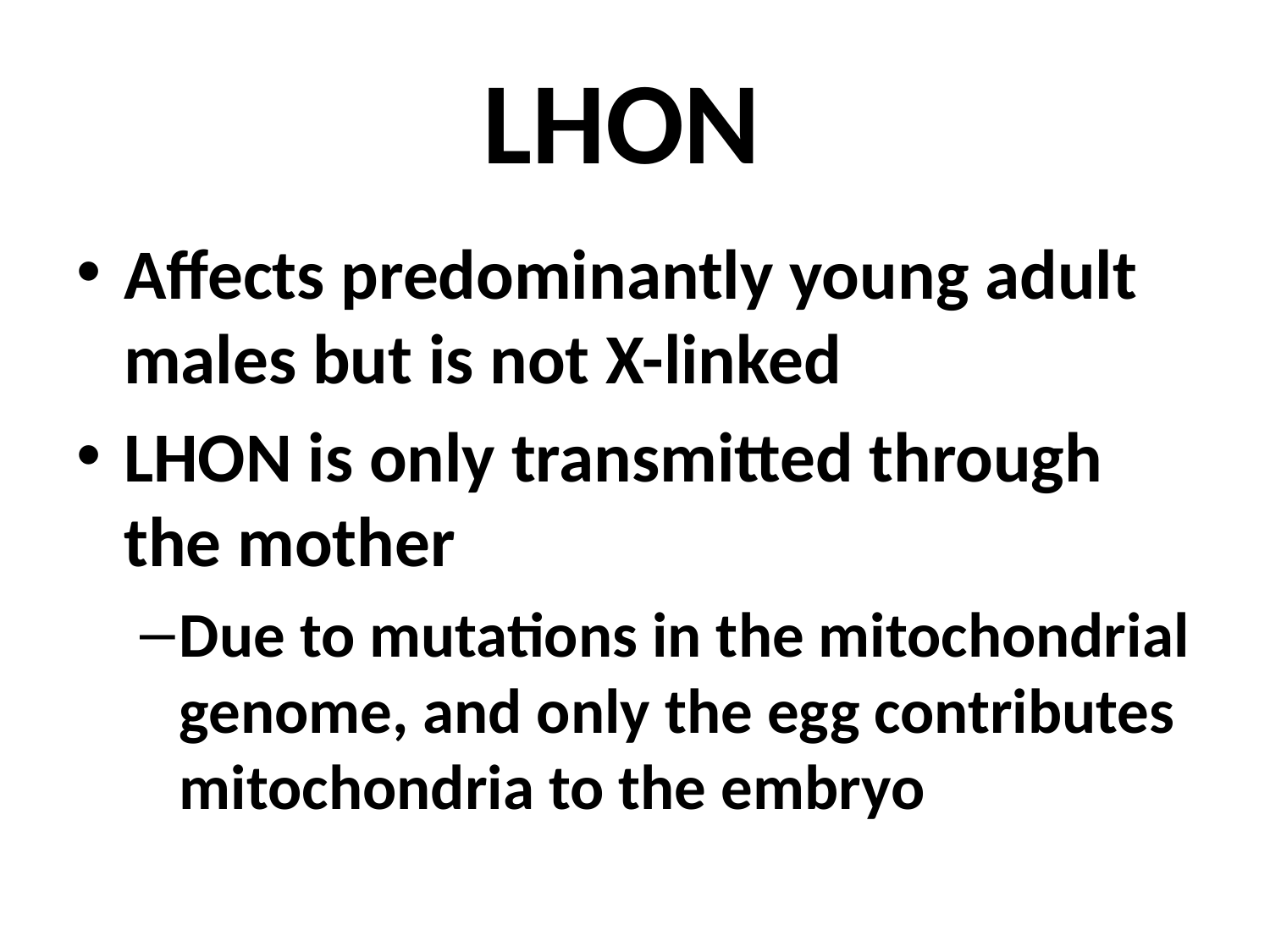

# LHON
Affects predominantly young adult males but is not X-linked
LHON is only transmitted through the mother
Due to mutations in the mitochondrial genome, and only the egg contributes mitochondria to the embryo